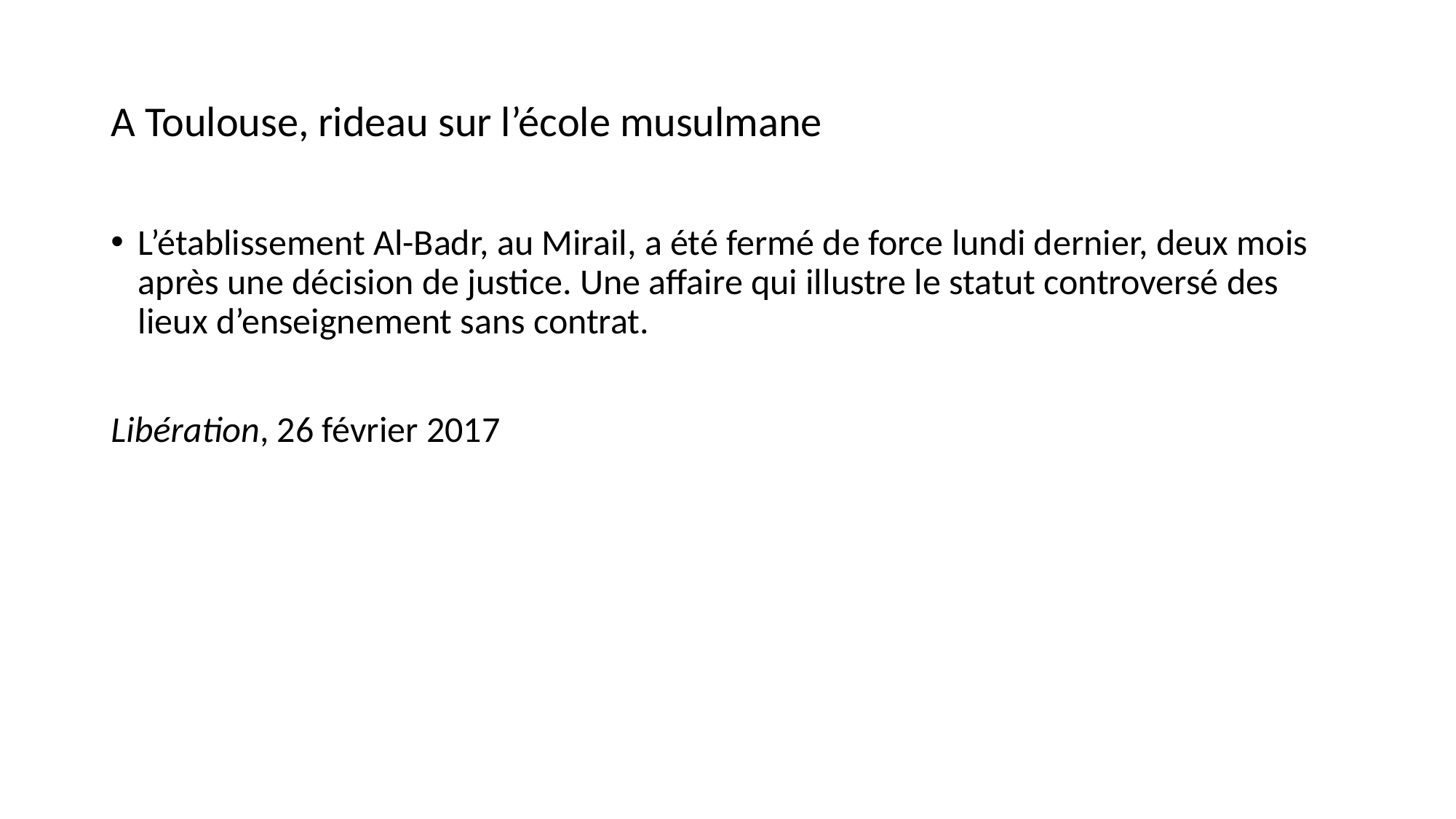

# A Toulouse, rideau sur l’école musulmane
L’établissement Al-Badr, au Mirail, a été fermé de force lundi dernier, deux mois après une décision de justice. Une affaire qui illustre le statut controversé des lieux d’enseignement sans contrat.

Libération, 26 février 2017